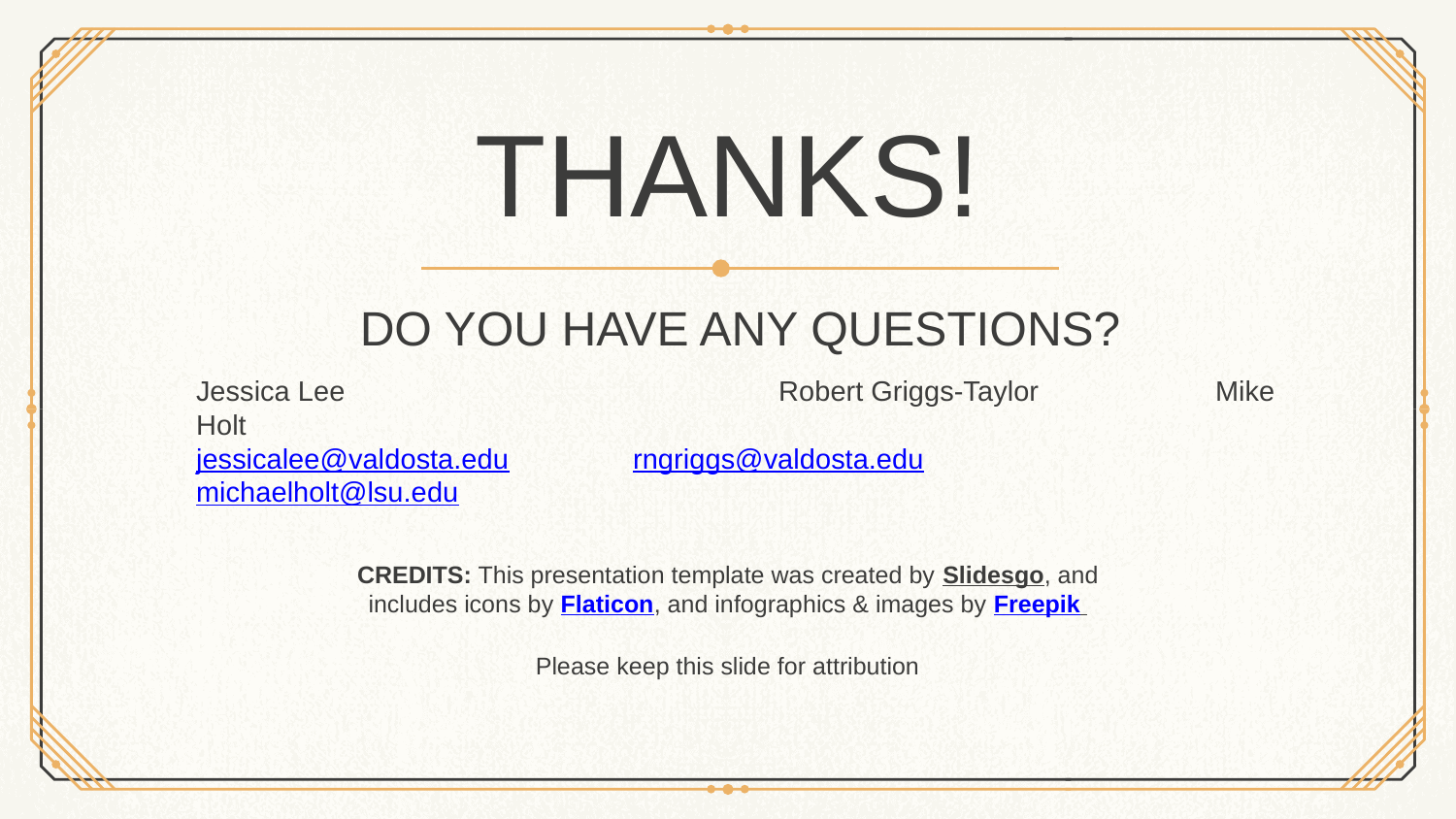

# THANKS!

DO YOU HAVE ANY QUESTIONS?
Jessica Lee			Robert Griggs-Taylor		Mike Holt
jessicalee@valdosta.edu 	rngriggs@valdosta.edu	michaelholt@lsu.edu
Please keep this slide for attribution